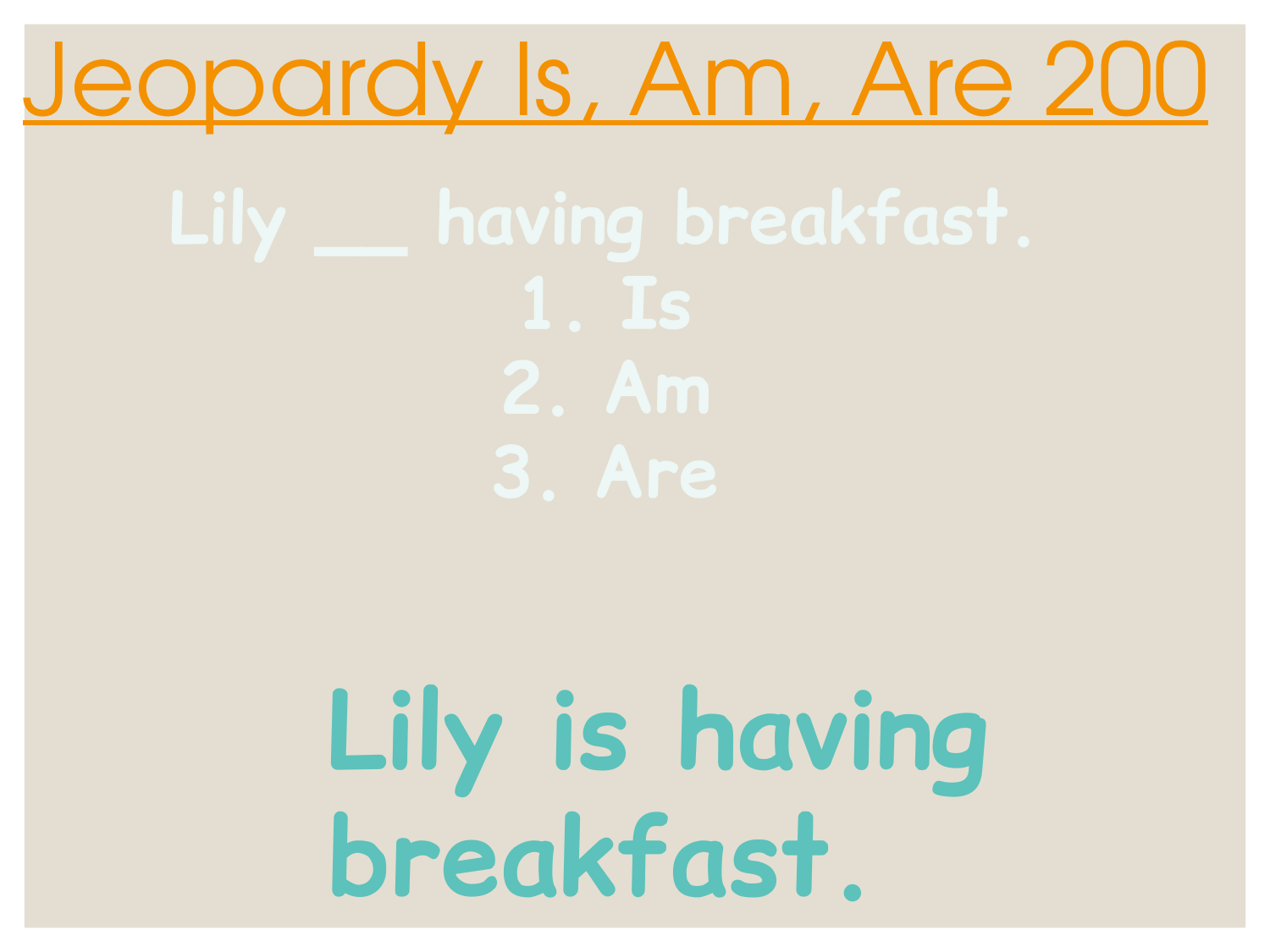

# Jeopardy Is, Am, Are 200
Lily __ having breakfast.
Is
Am
Are

Lily is having breakfast.